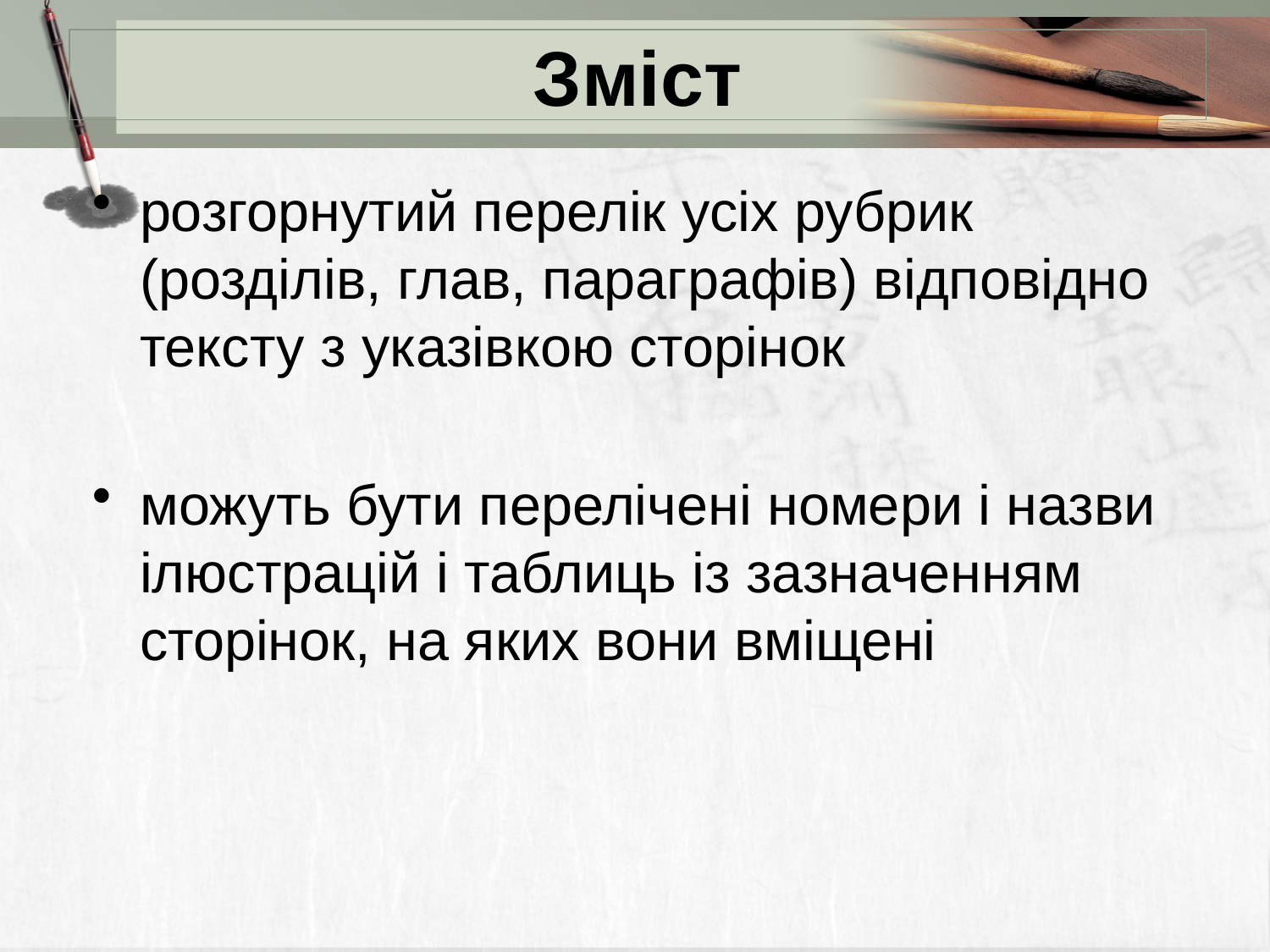

# Зміст
розгорнутий перелік усіх рубрик (розділів, глав, параграфів) відповідно тексту з указівкою сторінок

можуть бути перелічені номери і назви ілюстрацій і таблиць із зазначенням сторінок, на яких вони вміщені